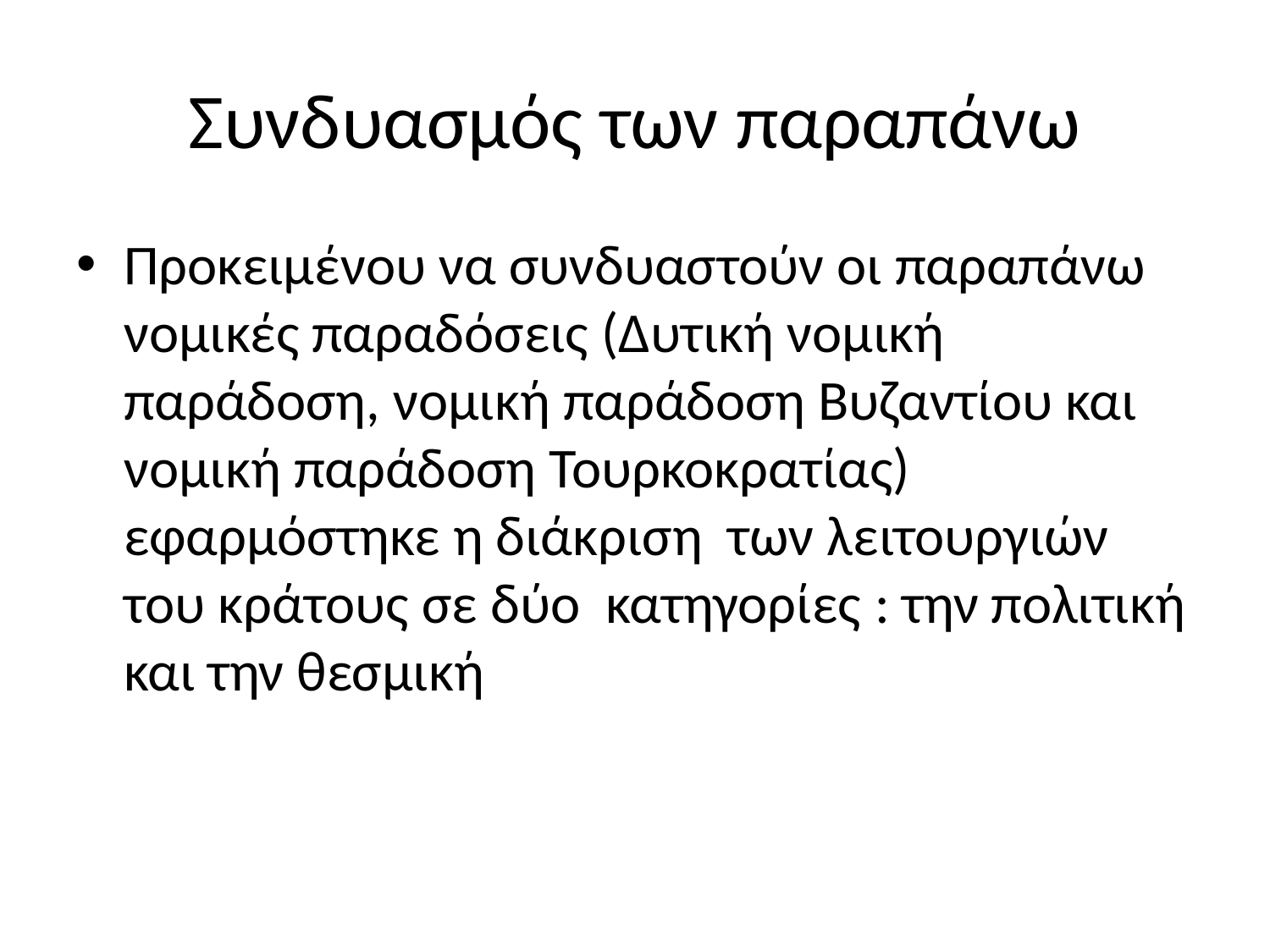

# Συνδυασμός των παραπάνω
Προκειμένου να συνδυαστούν οι παραπάνω νομικές παραδόσεις (Δυτική νομική παράδοση, νομική παράδοση Βυζαντίου και νομική παράδοση Τουρκοκρατίας) εφαρμόστηκε η διάκριση  των λειτουργιών του κράτους σε δύο  κατηγορίες : την πολιτική και την θεσμική